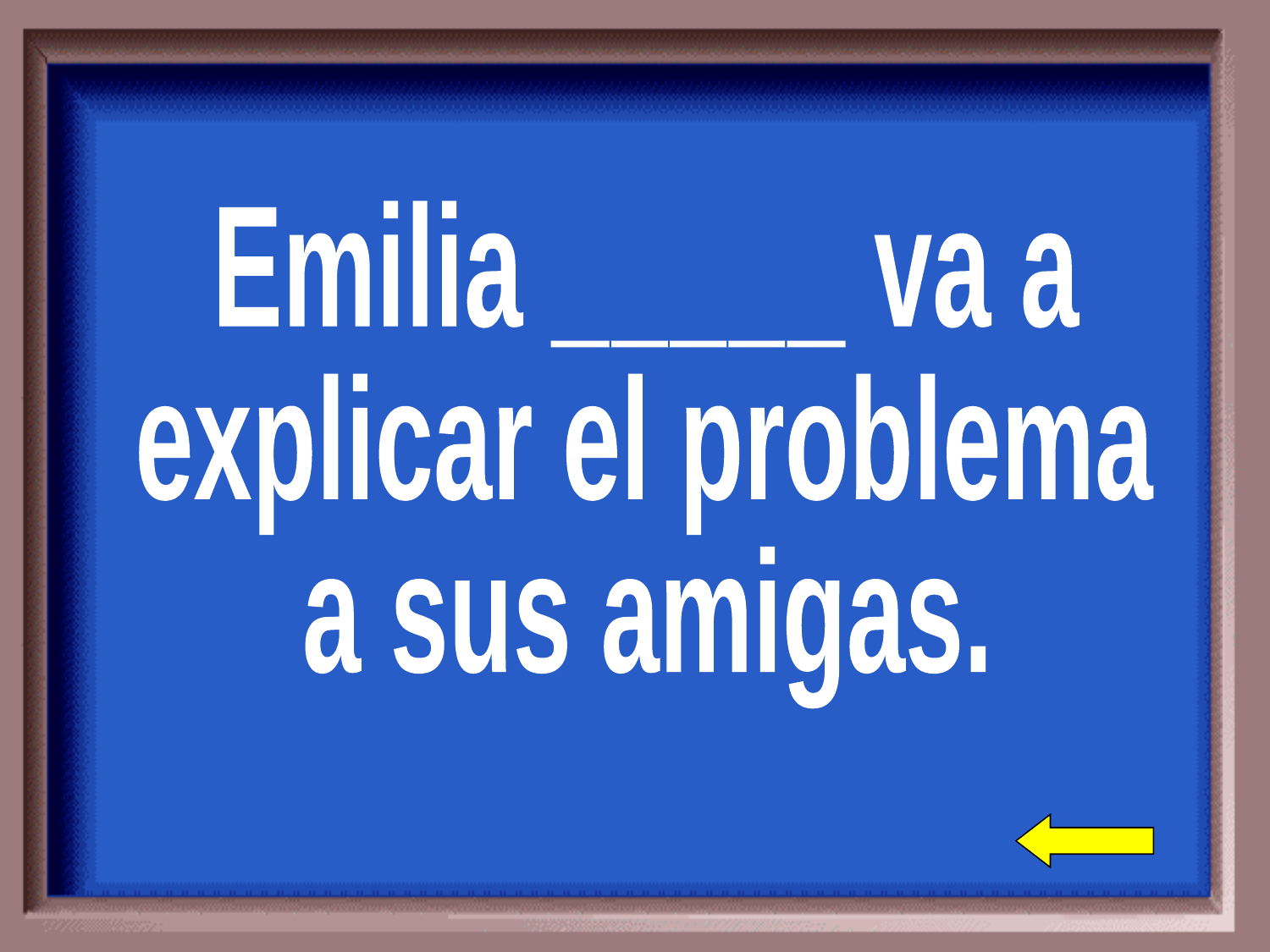

Emilia _____ va a
explicar el problema
a sus amigas.